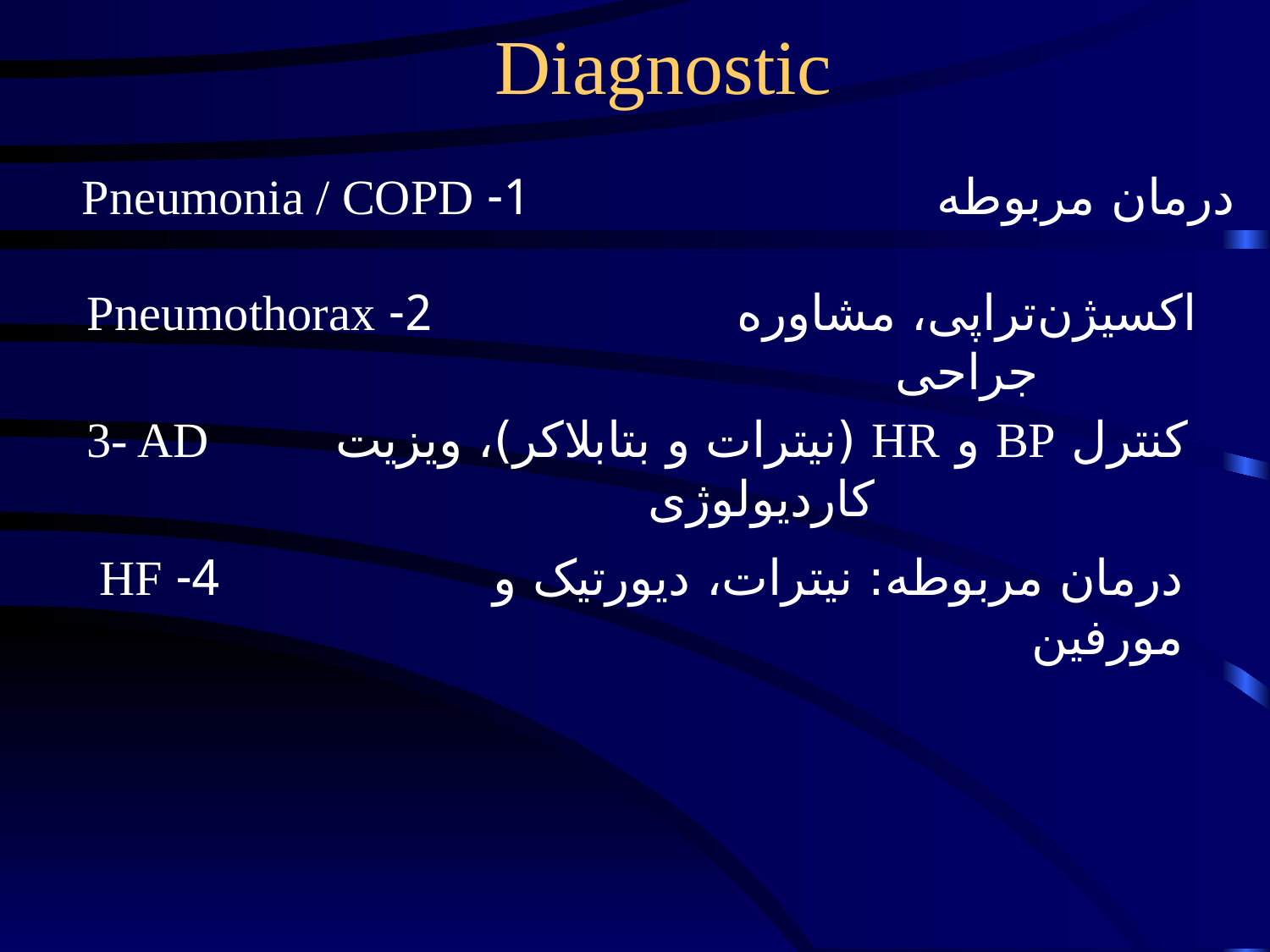

Diagnostic
1- Pneumonia / COPD
درمان مربوطه
2- Pneumothorax
اکسیژن‌تراپی، مشاوره جراحی
3- AD
کنترل BP و HR (نیترات و بتابلاکر)، ویزیت کاردیولوژی
4- HF
درمان مربوطه: نیترات، دیورتیک و مورفین